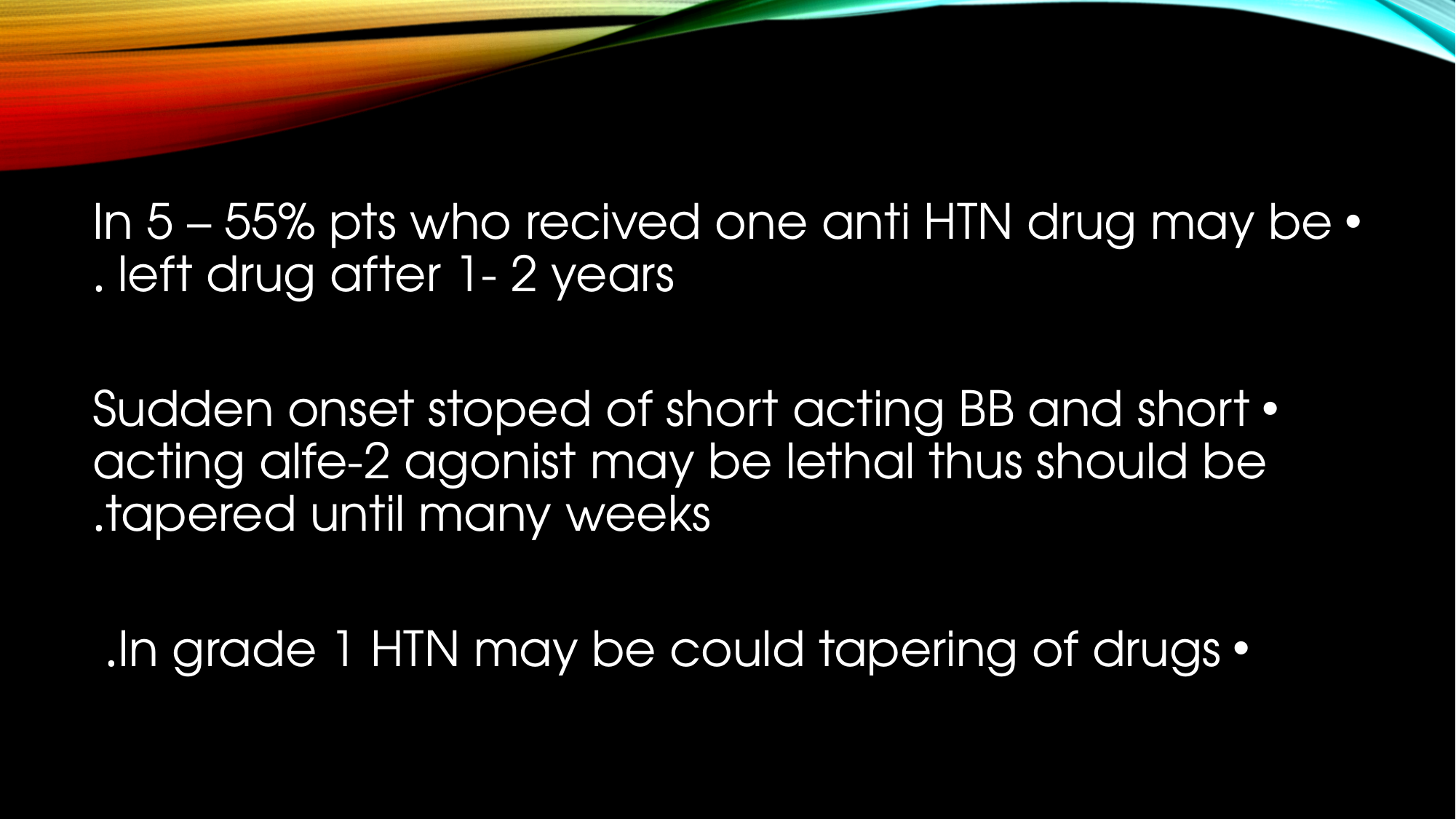

In 5 – 55% pts who recived one anti HTN drug may be left drug after 1- 2 years .

Sudden onset stoped of short acting BB and short acting alfe-2 agonist may be lethal thus should be tapered until many weeks.

In grade 1 HTN may be could tapering of drugs.